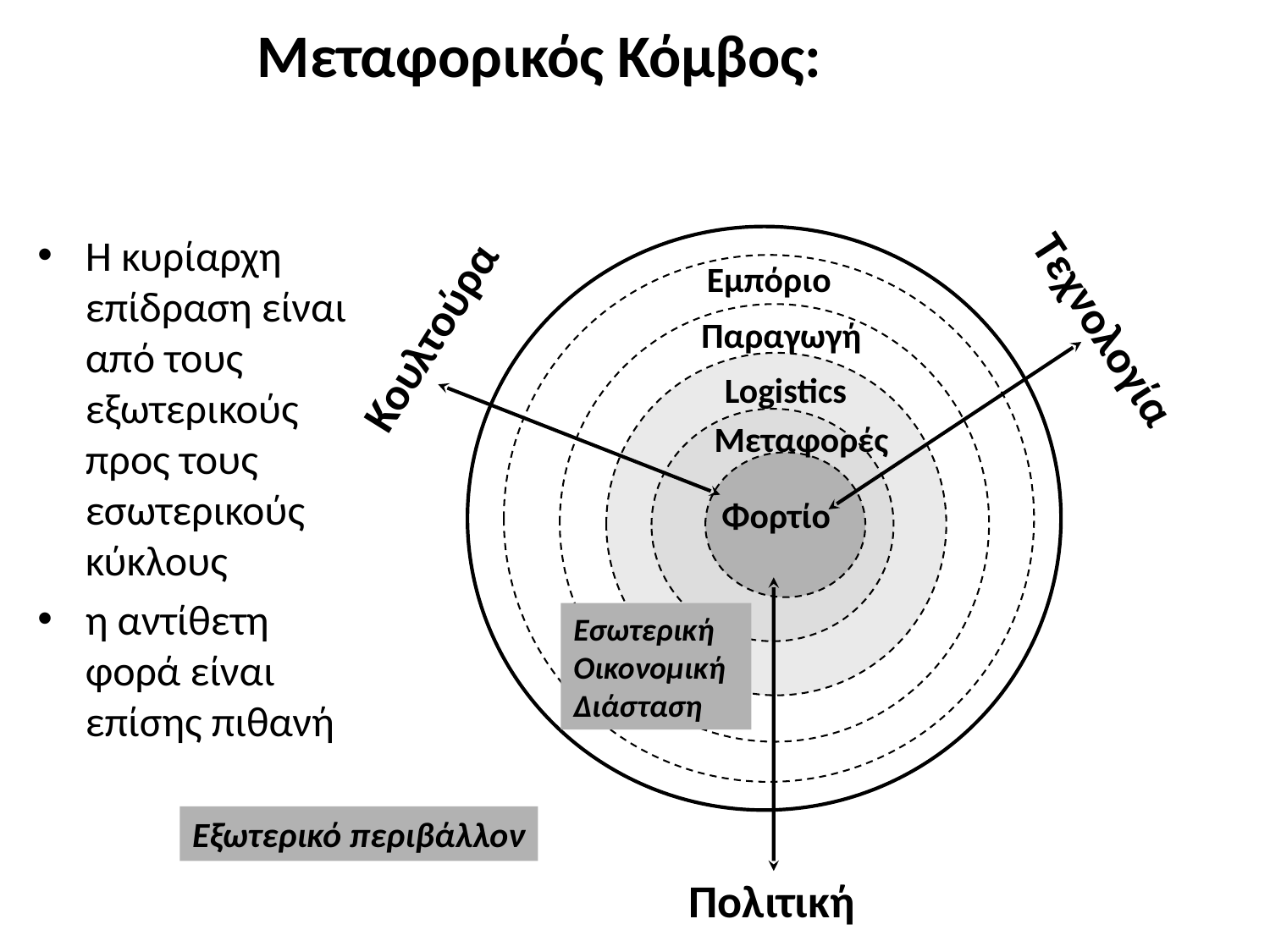

# Μεταφορικός Κόμβος:
Εμπόριο
Τεχνολογία
Κουλτούρα
Παραγωγή

Logistics
Μεταφορές
Φορτίο
Εσωτερική Οικονομική Διάσταση
Εξωτερικό περιβάλλον
Πολιτική
Η κυρίαρχη επίδραση είναι από τους εξωτερικούς προς τους εσωτερικούς κύκλους
η αντίθετη φορά είναι επίσης πιθανή